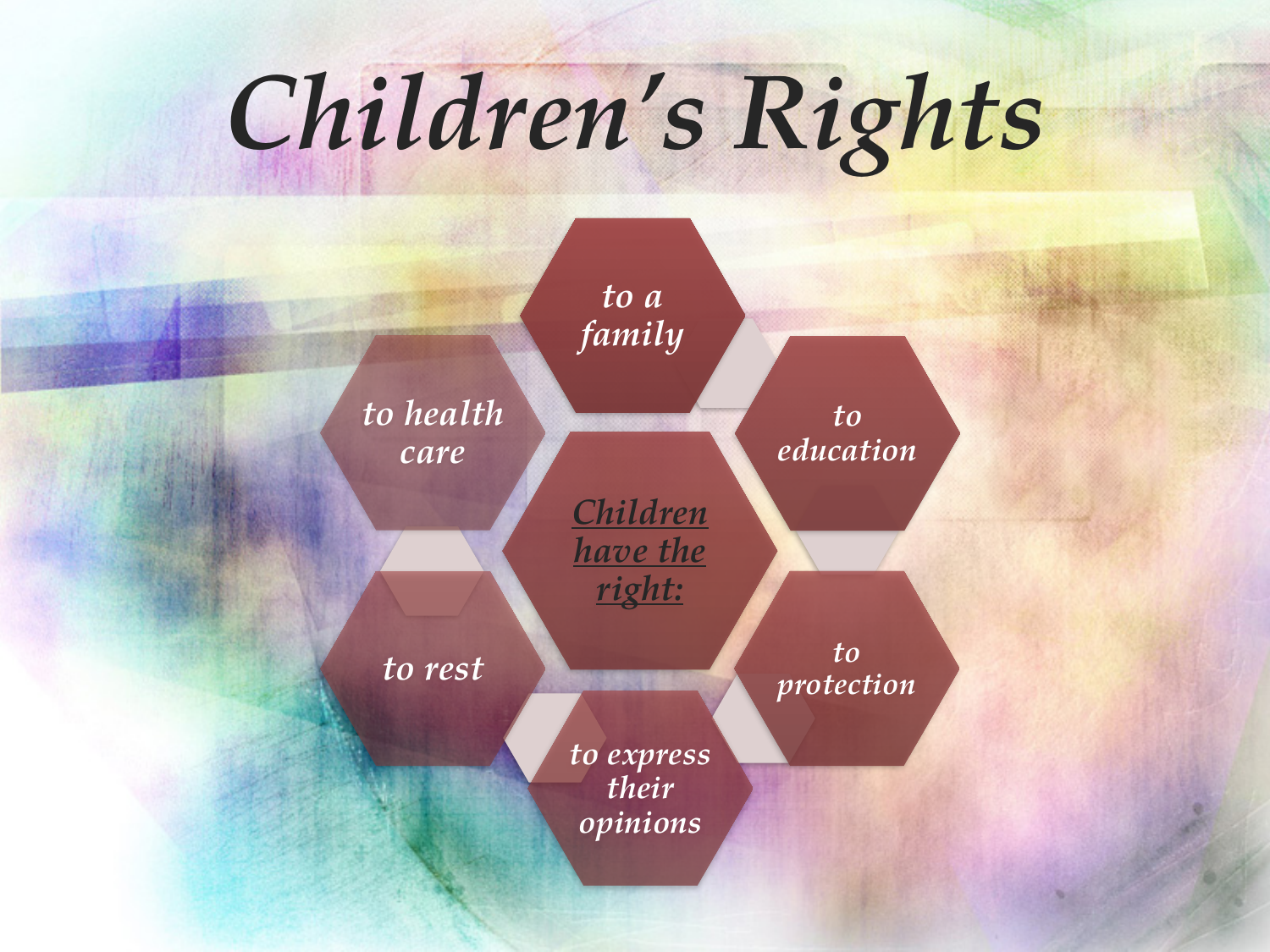

# Children’s Rights
Children have the right:
to a family
to education
to protection
to express their opinions
to rest
to health care